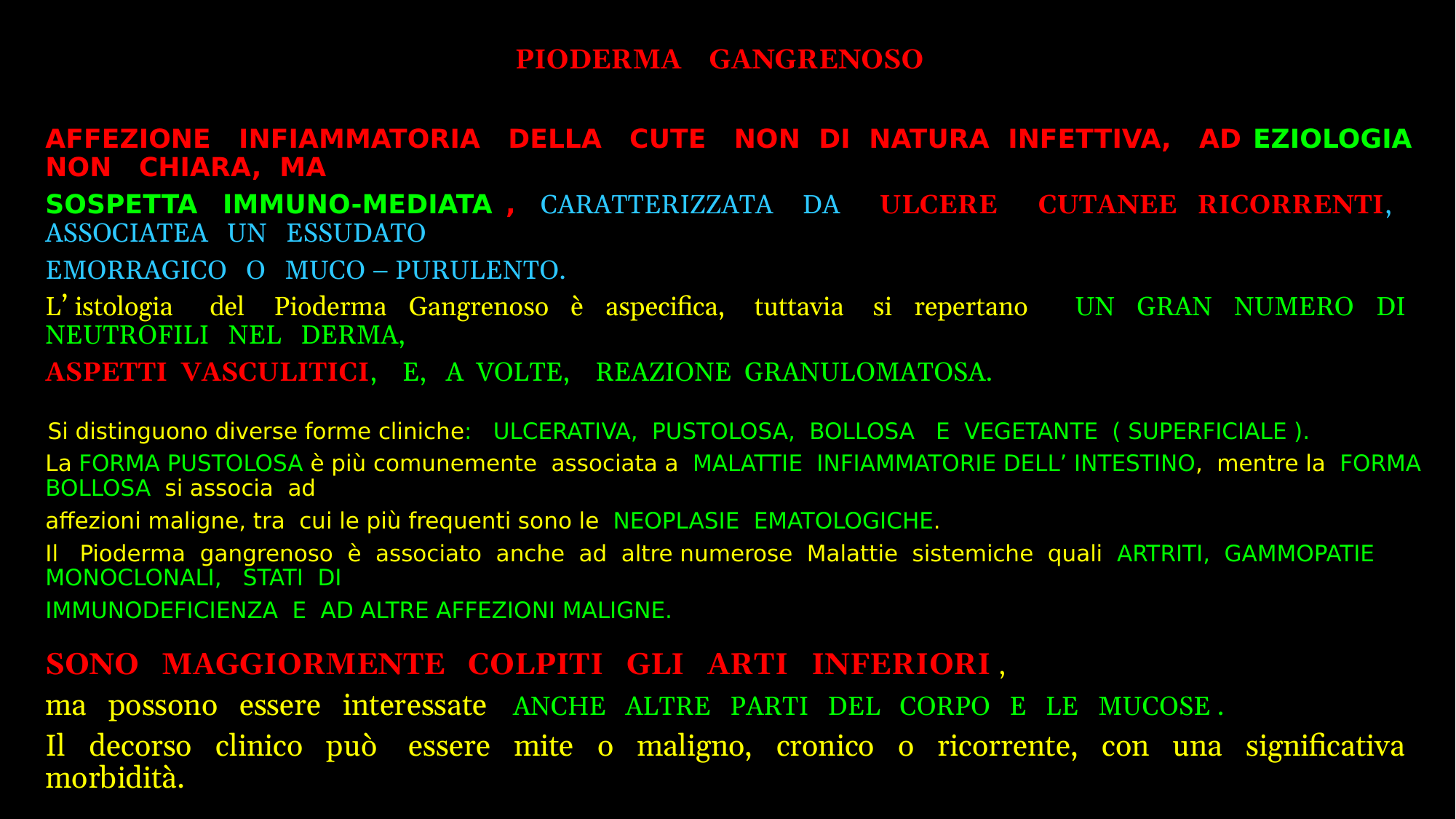

# PIODERMA    GANGRENOSO
AFFEZIONE   INFIAMMATORIA   DELLA   CUTE   NON  DI  NATURA  INFETTIVA,   AD EZIOLOGIA  NON   CHIARA,  MA
SOSPETTA  IMMUNO-MEDIATA ,  CARATTERIZZATA   DA    ULCERE    CUTANEE  RICORRENTI,    ASSOCIATEA   UN   ESSUDATO
EMORRAGICO   O   MUCO – PURULENTO.
L’ istologia     del    Pioderma   Gangrenoso   è   aspecifica,    tuttavia    si   repertano      UN   GRAN   NUMERO   DI   NEUTROFILI   NEL   DERMA,
ASPETTI  VASCULITICI,    E,   A  VOLTE,    REAZIONE  GRANULOMATOSA.

 Si distinguono diverse forme cliniche:   ULCERATIVA,  PUSTOLOSA,  BOLLOSA   E  VEGETANTE  ( SUPERFICIALE ).
La FORMA PUSTOLOSA è più comunemente  associata a  MALATTIE  INFIAMMATORIE DELL’ INTESTINO,  mentre la  FORMA BOLLOSA  si associa  ad
affezioni maligne, tra  cui le più frequenti sono le  NEOPLASIE  EMATOLOGICHE.
Il   Pioderma  gangrenoso  è  associato  anche  ad  altre numerose  Malattie  sistemiche  quali  ARTRITI,  GAMMOPATIE  MONOCLONALI,   STATI  DI
IMMUNODEFICIENZA  E  AD ALTRE AFFEZIONI MALIGNE.

SONO   MAGGIORMENTE   COLPITI   GLI   ARTI   INFERIORI ,
ma   possono   essere   interessate    ANCHE   ALTRE   PARTI   DEL   CORPO   E   LE   MUCOSE .
Il   decorso   clinico   può    essere   mite   o   maligno,   cronico   o   ricorrente,   con   una   significativa   morbidità.